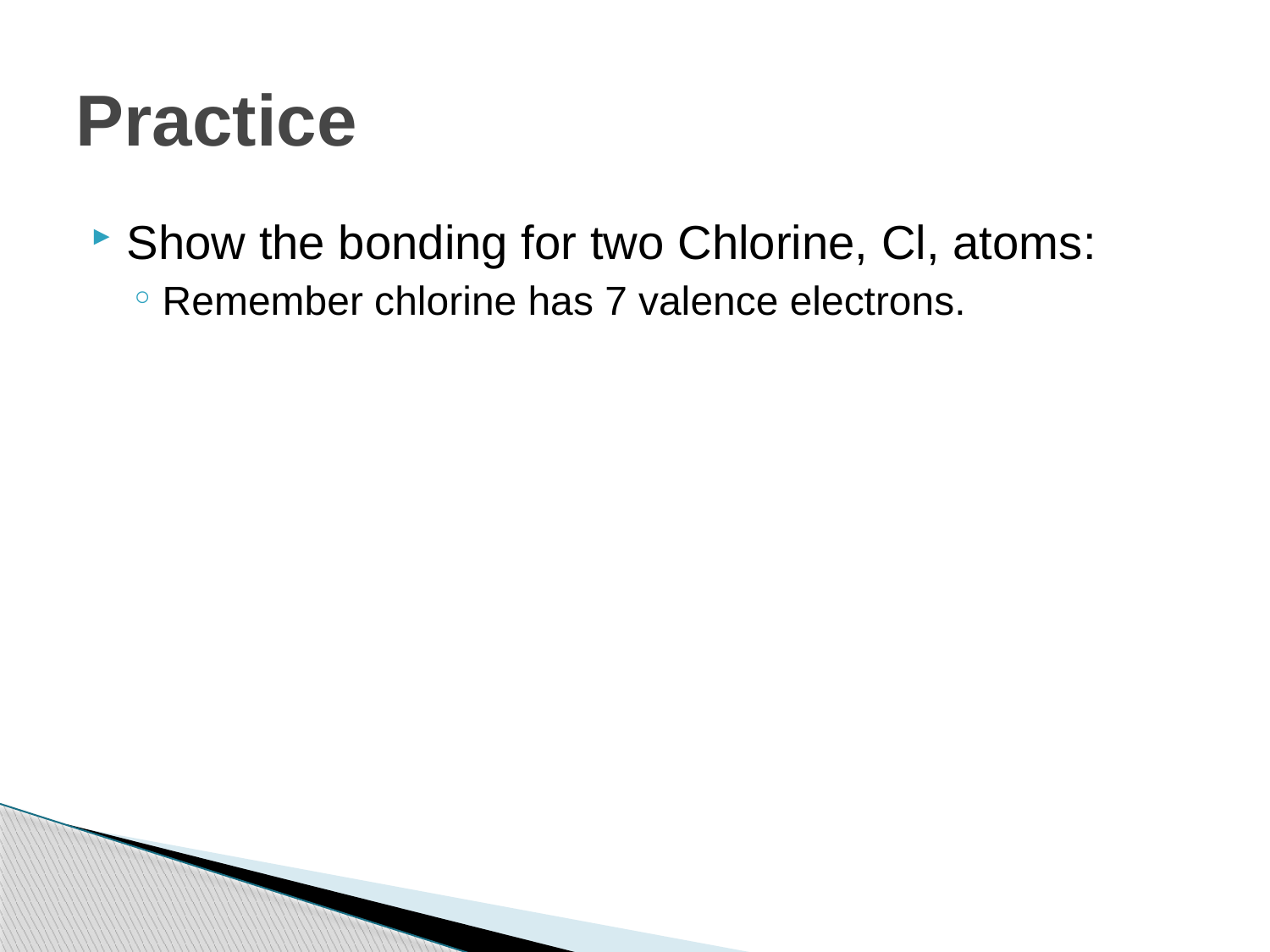

# Practice
Show the bonding for two Chlorine, Cl, atoms:
Remember chlorine has 7 valence electrons.